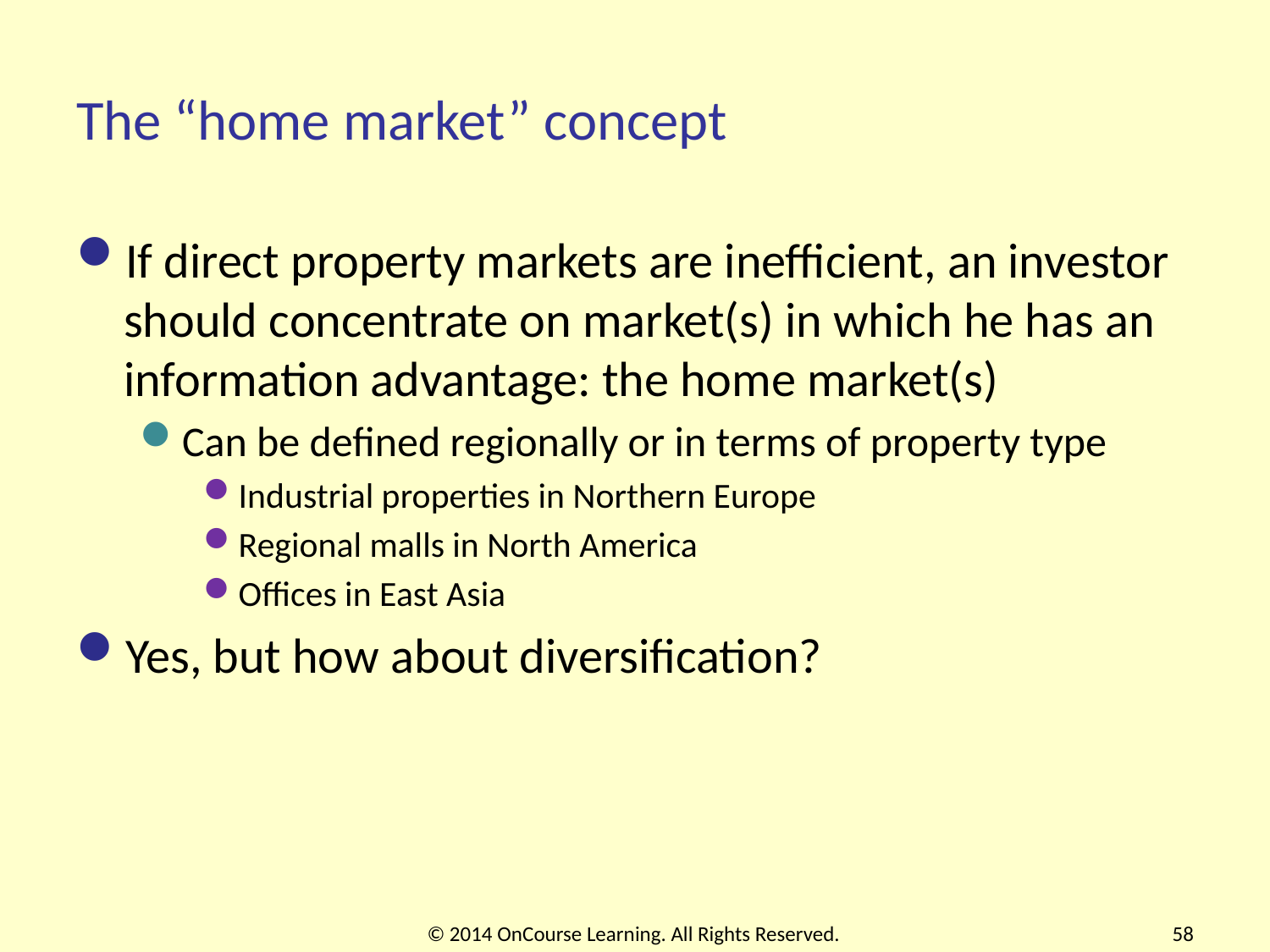

# The “home market” concept
If direct property markets are inefficient, an investor should concentrate on market(s) in which he has an information advantage: the home market(s)
Can be defined regionally or in terms of property type
Industrial properties in Northern Europe
Regional malls in North America
Offices in East Asia
Yes, but how about diversification?
© 2014 OnCourse Learning. All Rights Reserved.
58